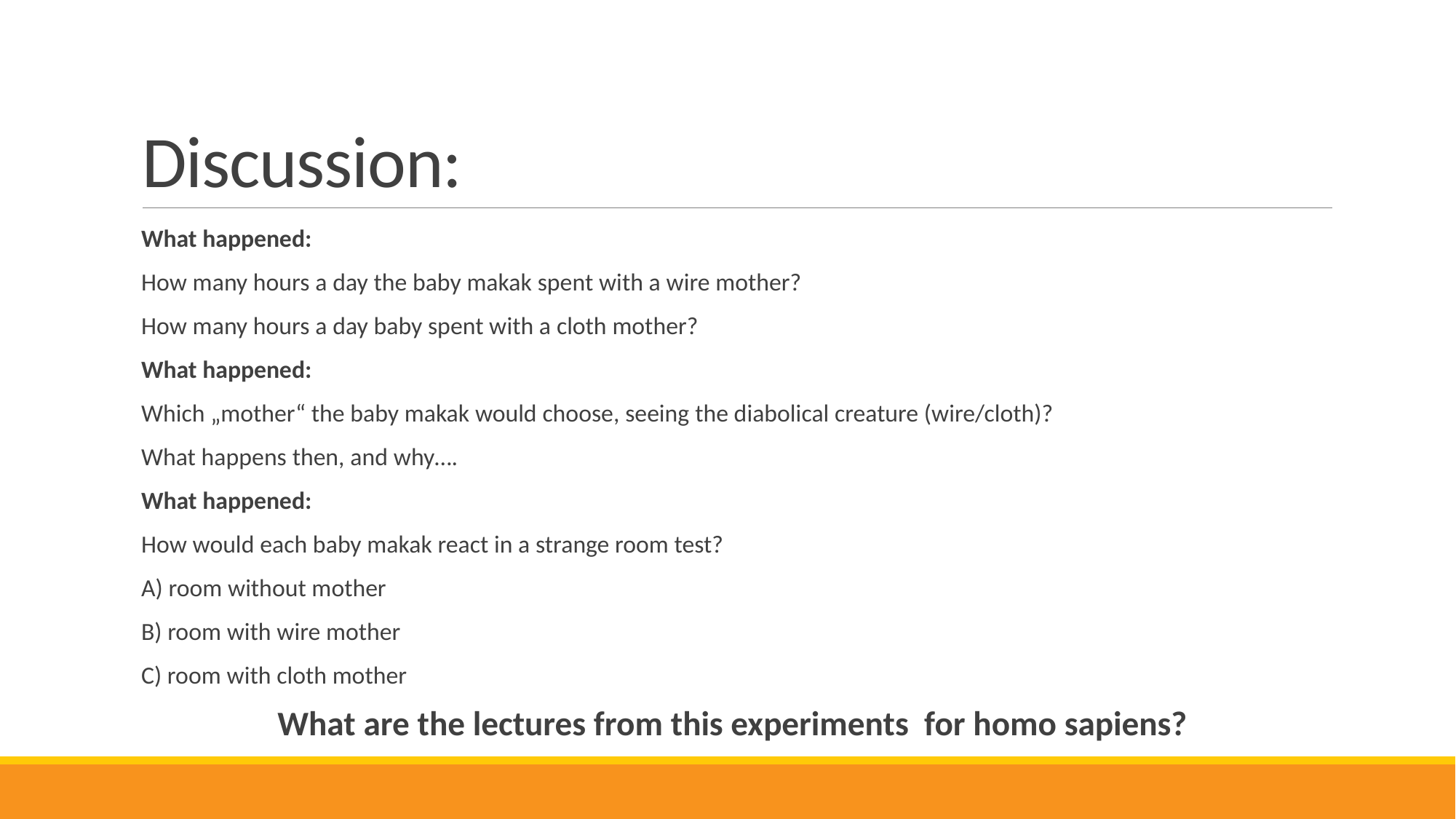

# Discussion:
What happened:
How many hours a day the baby makak spent with a wire mother?
How many hours a day baby spent with a cloth mother?
What happened:
Which „mother“ the baby makak would choose, seeing the diabolical creature (wire/cloth)?
What happens then, and why….
What happened:
How would each baby makak react in a strange room test?
A) room without mother
B) room with wire mother
C) room with cloth mother
What are the lectures from this experiments  for homo sapiens?